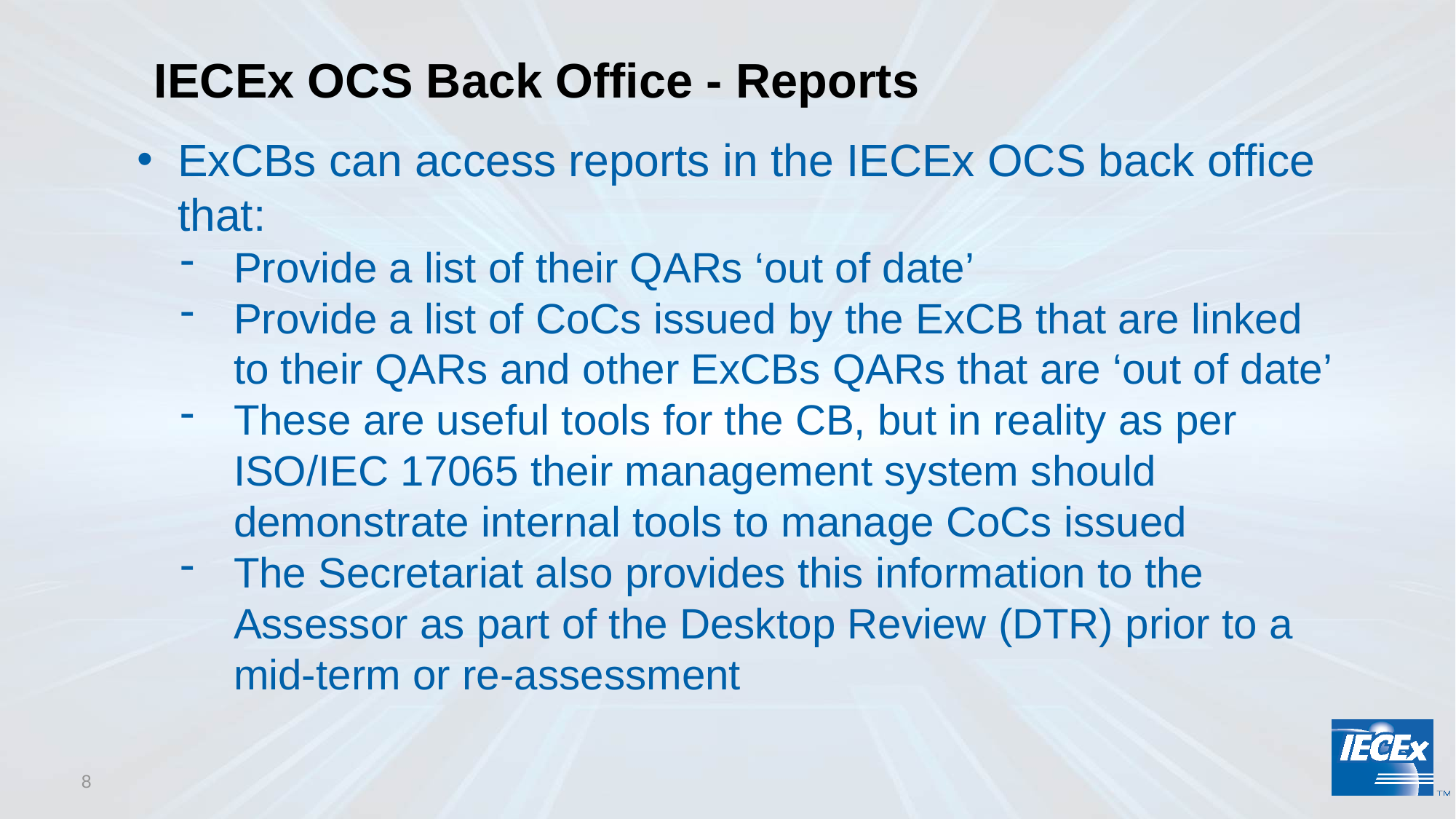

# IECEx OCS Back Office - Reports
ExCBs can access reports in the IECEx OCS back office that:
Provide a list of their QARs ‘out of date’
Provide a list of CoCs issued by the ExCB that are linked to their QARs and other ExCBs QARs that are ‘out of date’
These are useful tools for the CB, but in reality as per ISO/IEC 17065 their management system should demonstrate internal tools to manage CoCs issued
The Secretariat also provides this information to the Assessor as part of the Desktop Review (DTR) prior to a mid-term or re-assessment

8